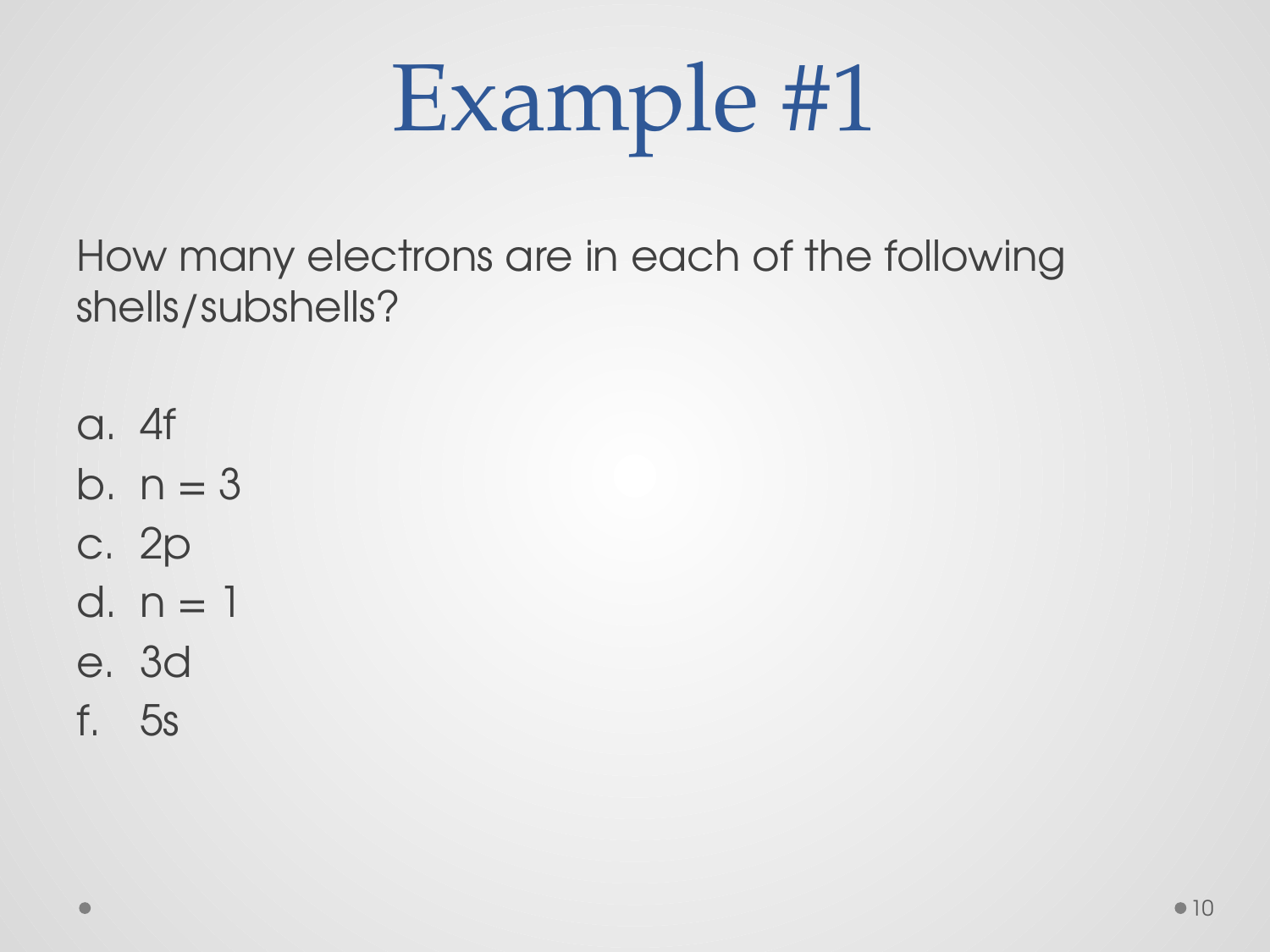

# Example #1
How many electrons are in each of the following shells/subshells?

4f
n = 3
2p
n = 1
3d
5s
10